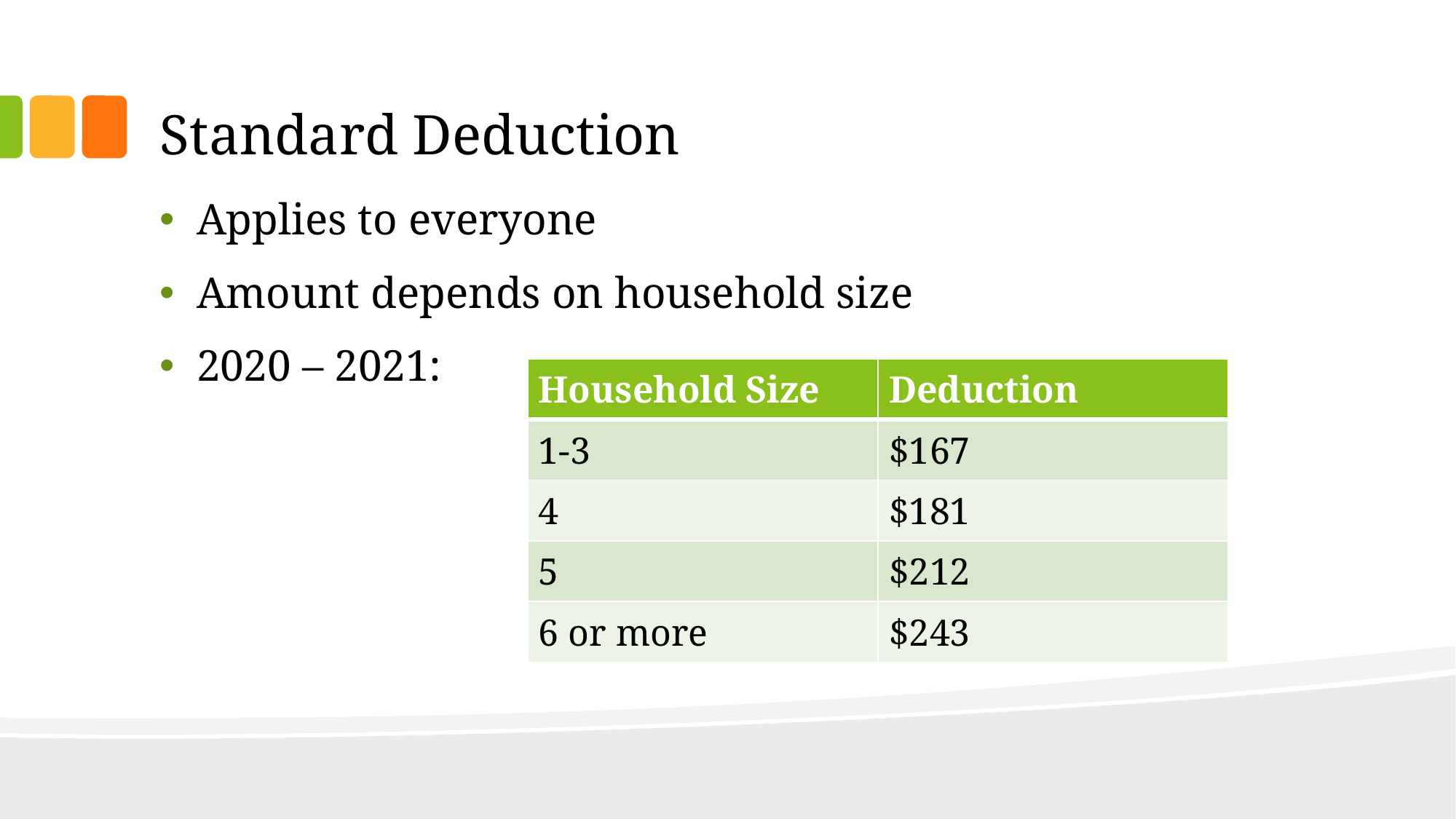

# Standard Deduction
Applies to everyone
Amount depends on household size
2020 – 2021:
| Household Size | Deduction |
| --- | --- |
| 1-3 | $167 |
| 4 | $181 |
| 5 | $212 |
| 6 or more | $243 |